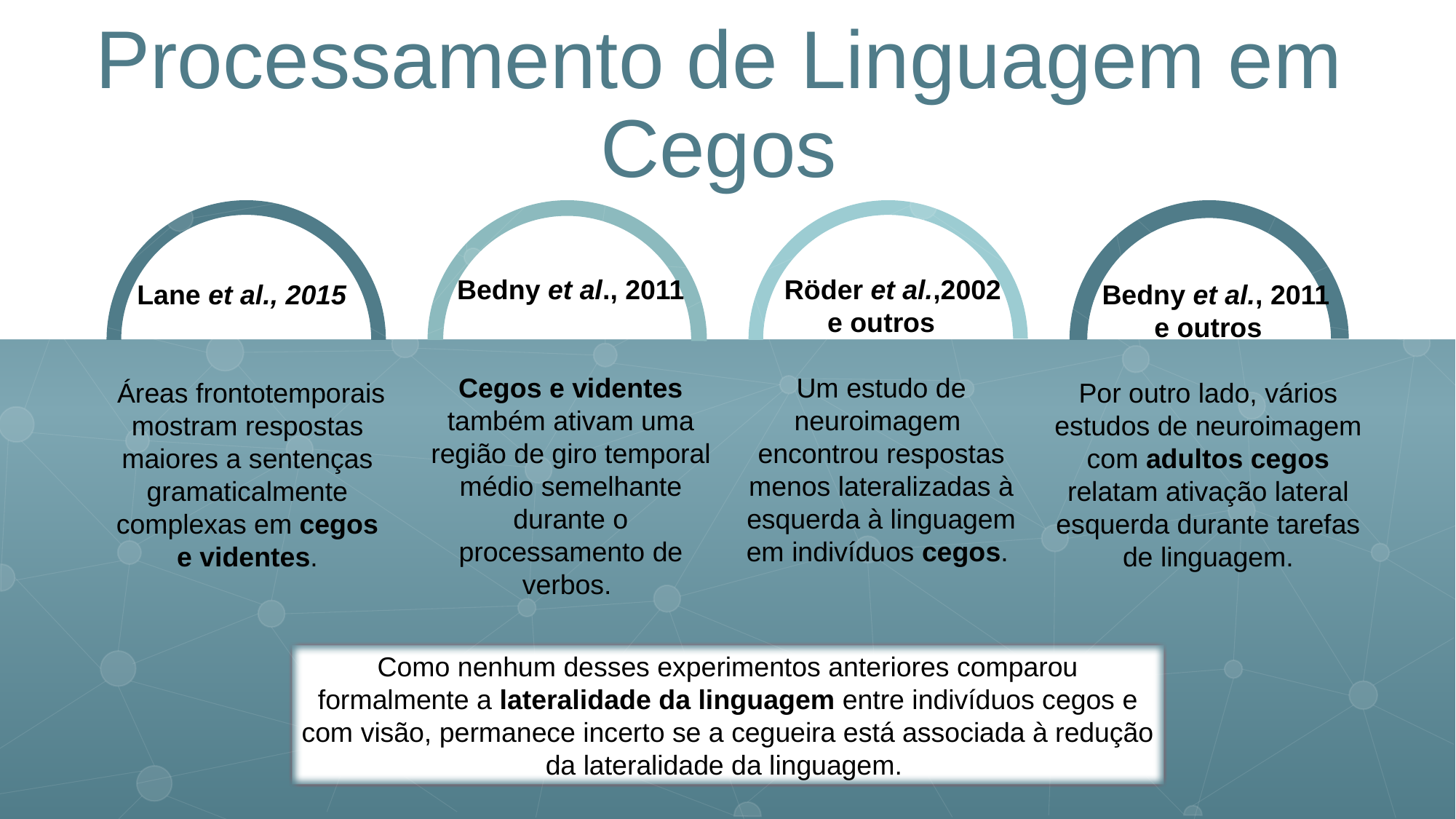

Processamento de Linguagem em Cegos
Bedny et al., 2011

Cegos e videntes também ativam uma região de giro temporal médio semelhante durante o processamento de verbos.
   Röder et al.,2002
e outros

Um estudo de neuroimagem  encontrou respostas menos lateralizadas à esquerda à linguagem em indivíduos cegos.
    Lane et al., 2015

 Áreas frontotemporais mostram respostas maiores a sentenças gramaticalmente complexas em cegos e videntes.
  Bedny et al., 2011
e outros

Por outro lado, vários estudos de neuroimagem com adultos cegos relatam ativação lateral esquerda durante tarefas de linguagem.
Como nenhum desses experimentos anteriores comparou formalmente a lateralidade da linguagem entre indivíduos cegos e com visão, permanece incerto se a cegueira está associada à redução da lateralidade da linguagem.